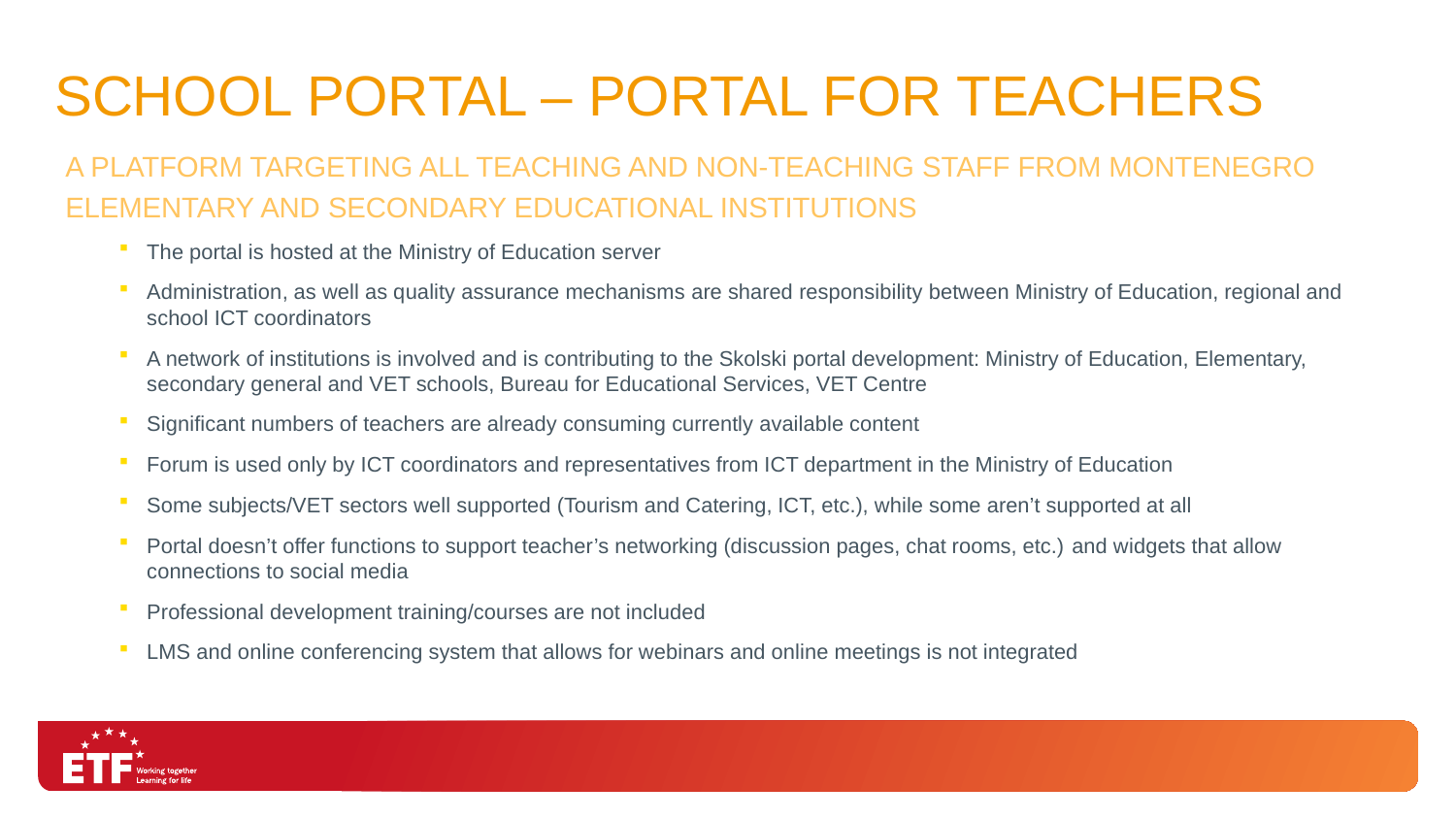

# School Portal – Portal for Teachers
a platform targeting all teaching and non-teaching staff from Montenegro elementary and secondary educational institutions
The portal is hosted at the Ministry of Education server
Administration, as well as quality assurance mechanisms are shared responsibility between Ministry of Education, regional and school ICT coordinators
A network of institutions is involved and is contributing to the Skolski portal development: Ministry of Education, Elementary, secondary general and VET schools, Bureau for Educational Services, VET Centre
Significant numbers of teachers are already consuming currently available content
Forum is used only by ICT coordinators and representatives from ICT department in the Ministry of Education
Some subjects/VET sectors well supported (Tourism and Catering, ICT, etc.), while some aren’t supported at all
Portal doesn’t offer functions to support teacher’s networking (discussion pages, chat rooms, etc.) and widgets that allow connections to social media
Professional development training/courses are not included
LMS and online conferencing system that allows for webinars and online meetings is not integrated